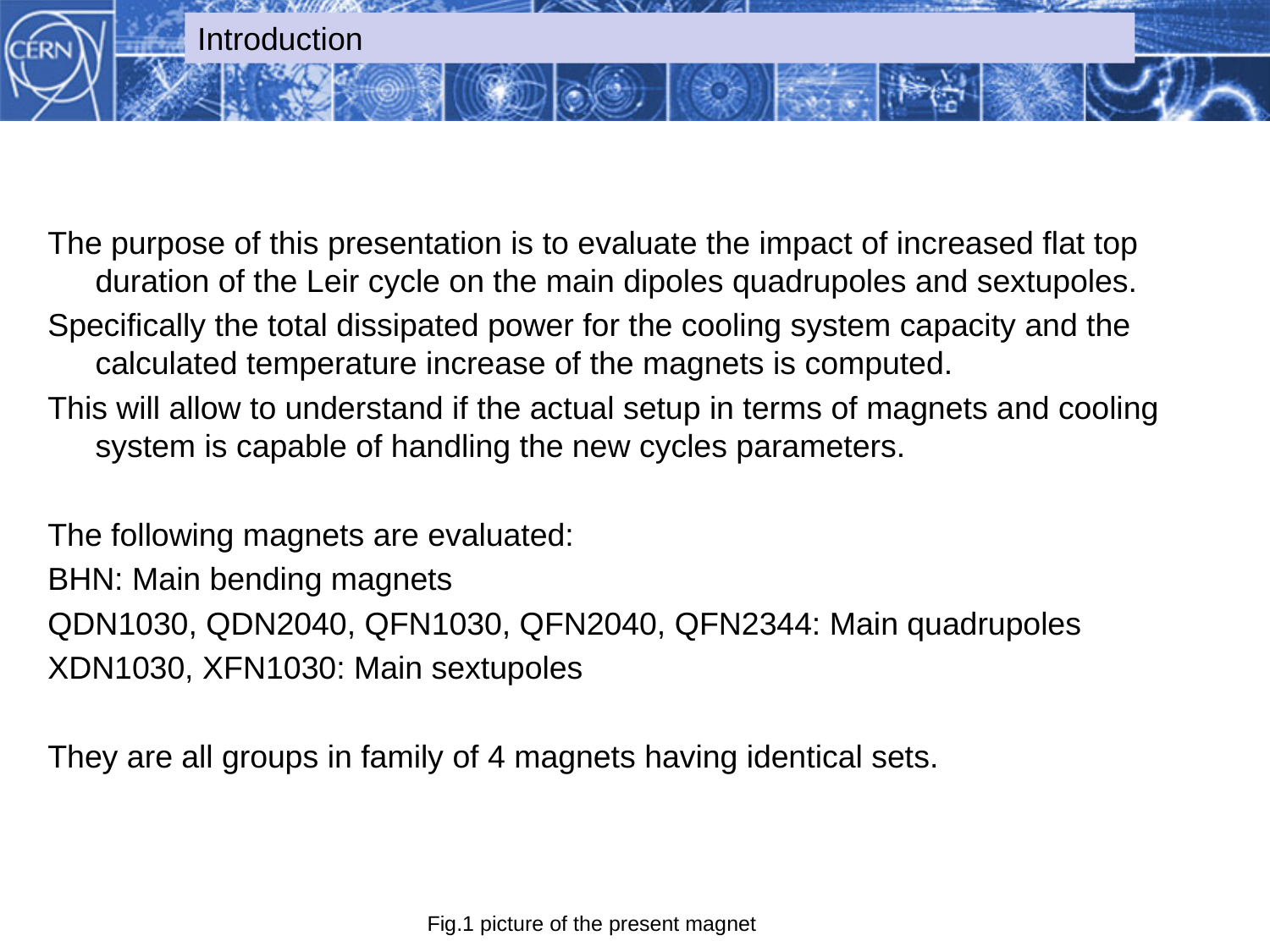

Introduction
The purpose of this presentation is to evaluate the impact of increased flat top duration of the Leir cycle on the main dipoles quadrupoles and sextupoles.
Specifically the total dissipated power for the cooling system capacity and the calculated temperature increase of the magnets is computed.
This will allow to understand if the actual setup in terms of magnets and cooling system is capable of handling the new cycles parameters.

The following magnets are evaluated:
BHN: Main bending magnets
QDN1030, QDN2040, QFN1030, QFN2040, QFN2344: Main quadrupoles
XDN1030, XFN1030: Main sextupoles

They are all groups in family of 4 magnets having identical sets.
Fig.1 picture of the present magnet